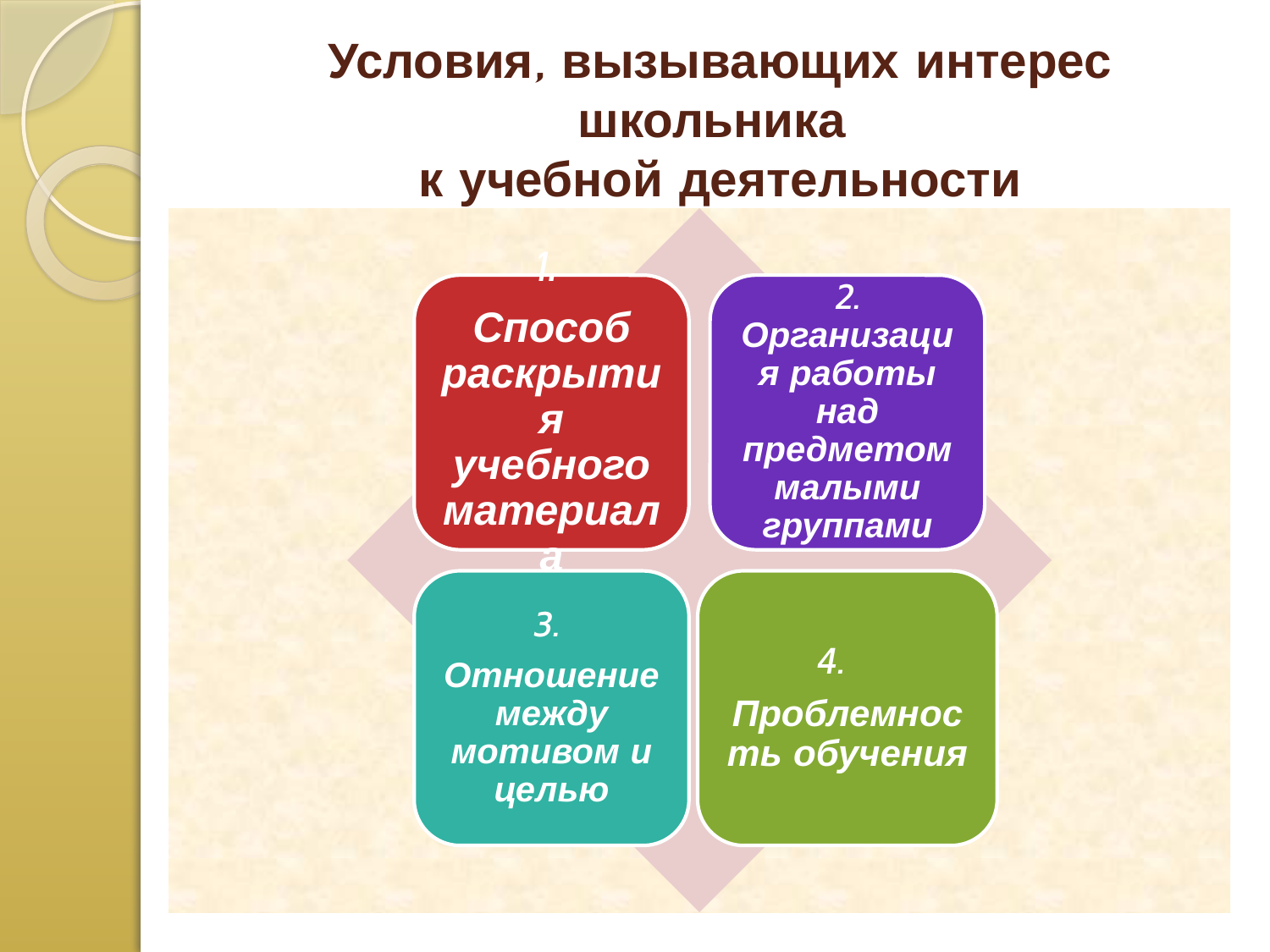

# Условия, вызывающих интерес школьника к учебной деятельности
1.
Способ раскрытия учебного материала
2. Организация работы над предметом малыми группами
3.
Отношение между мотивом и целью
4.
Проблемность обучения